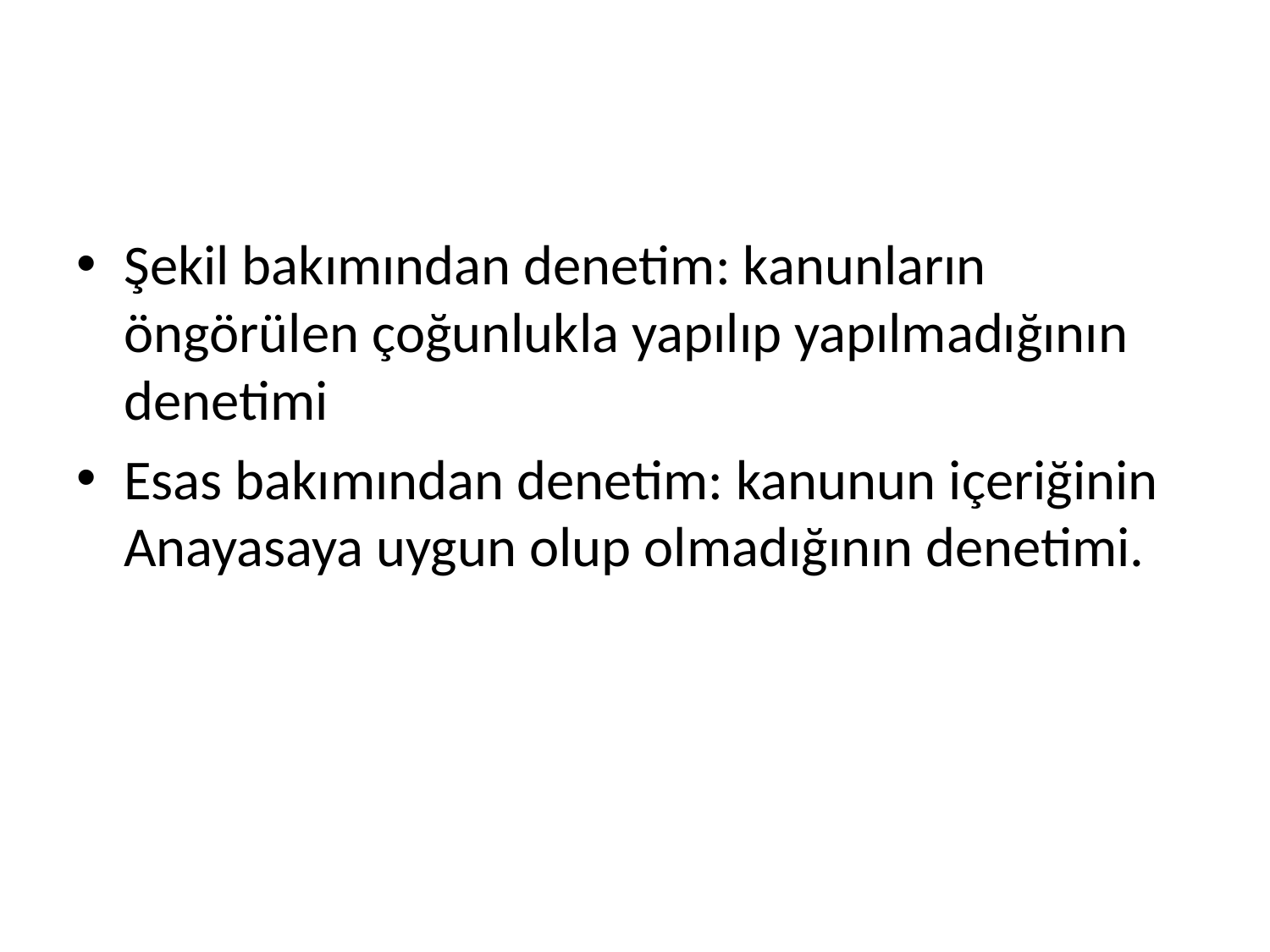

#
Şekil bakımından denetim: kanunların öngörülen çoğunlukla yapılıp yapılmadığının denetimi
Esas bakımından denetim: kanunun içeriğinin Anayasaya uygun olup olmadığının denetimi.